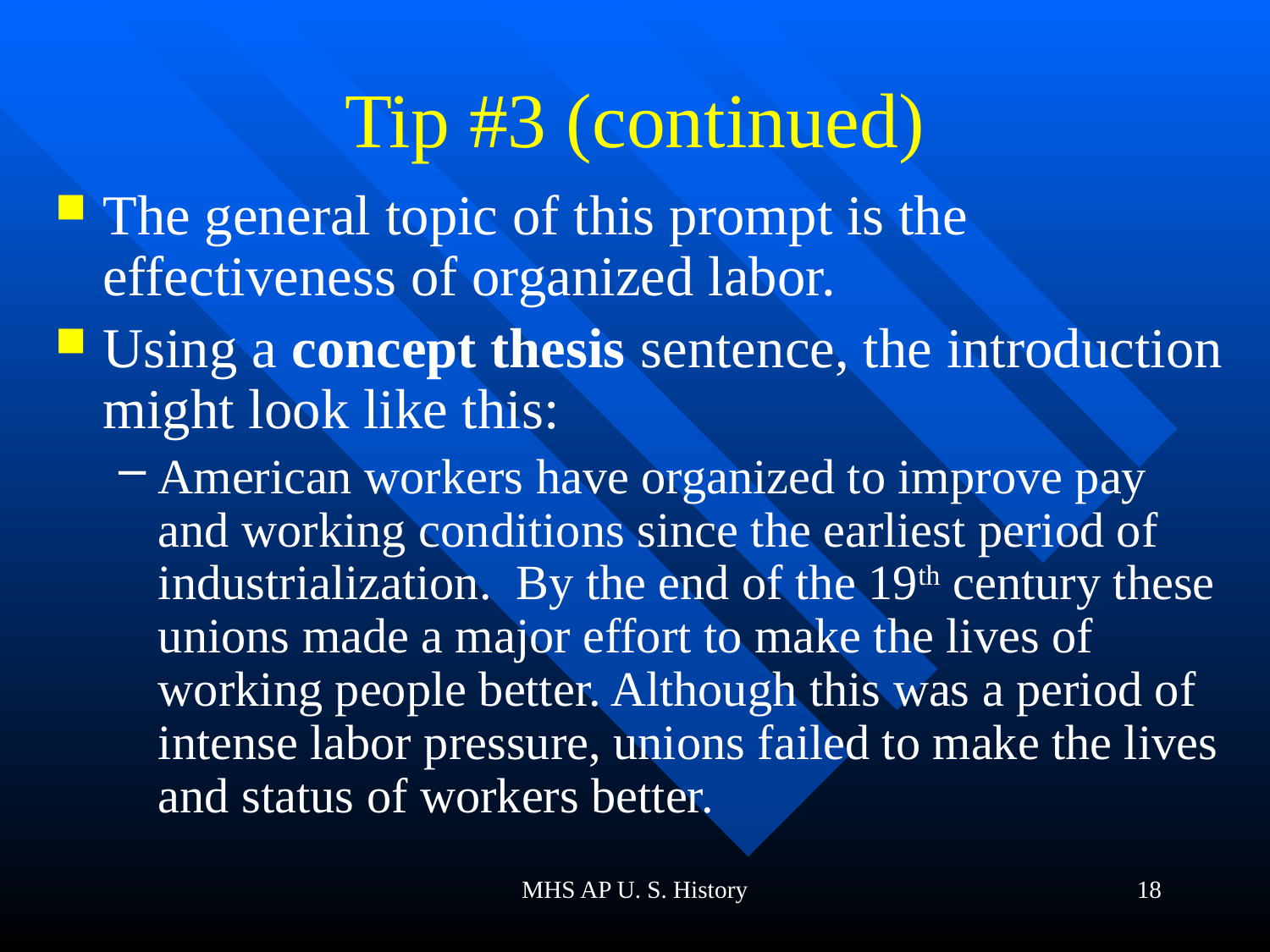

# Tip #3 (continued)
The general topic of this prompt is the effectiveness of organized labor.
Using a concept thesis sentence, the introduction might look like this:
American workers have organized to improve pay and working conditions since the earliest period of industrialization.  By the end of the 19th century these unions made a major effort to make the lives of working people better. Although this was a period of intense labor pressure, unions failed to make the lives and status of workers better.
MHS AP U. S. History
18